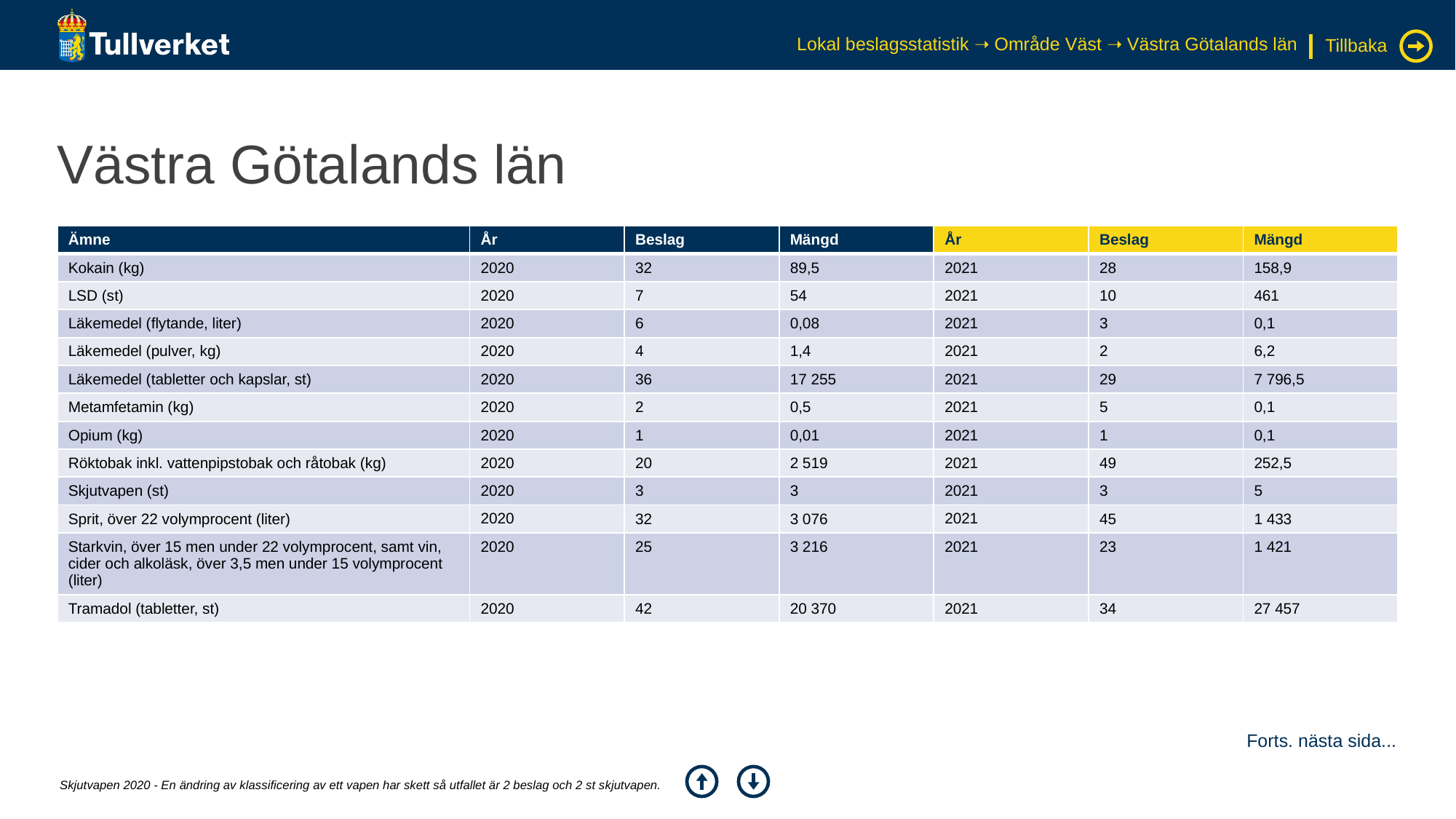

Lokal beslagsstatistik ➝ Område Väst ➝ Västra Götalands län
Tillbaka
# Västra Götalands län
| Ämne | År | Beslag | Mängd | År | Beslag | Mängd |
| --- | --- | --- | --- | --- | --- | --- |
| Kokain (kg) | 2020 | 32 | 89,5 | 2021 | 28 | 158,9 |
| LSD (st) | 2020 | 7 | 54 | 2021 | 10 | 461 |
| Läkemedel (flytande, liter) | 2020 | 6 | 0,08 | 2021 | 3 | 0,1 |
| Läkemedel (pulver, kg) | 2020 | 4 | 1,4 | 2021 | 2 | 6,2 |
| Läkemedel (tabletter och kapslar, st) | 2020 | 36 | 17 255 | 2021 | 29 | 7 796,5 |
| Metamfetamin (kg) | 2020 | 2 | 0,5 | 2021 | 5 | 0,1 |
| Opium (kg) | 2020 | 1 | 0,01 | 2021 | 1 | 0,1 |
| Röktobak inkl. vattenpipstobak och råtobak (kg) | 2020 | 20 | 2 519 | 2021 | 49 | 252,5 |
| Skjutvapen (st) | 2020 | 3 | 3 | 2021 | 3 | 5 |
| Sprit, över 22 volymprocent (liter) | 2020 | 32 | 3 076 | 2021 | 45 | 1 433 |
| Starkvin, över 15 men under 22 volymprocent, samt vin, cider och alkoläsk, över 3,5 men under 15 volymprocent (liter) | 2020 | 25 | 3 216 | 2021 | 23 | 1 421 |
| Tramadol (tabletter, st) | 2020 | 42 | 20 370 | 2021 | 34 | 27 457 |
Forts. nästa sida...

Skjutvapen 2020 - En ändring av klassificering av ett vapen har skett så utfallet är 2 beslag och 2 st skjutvapen.